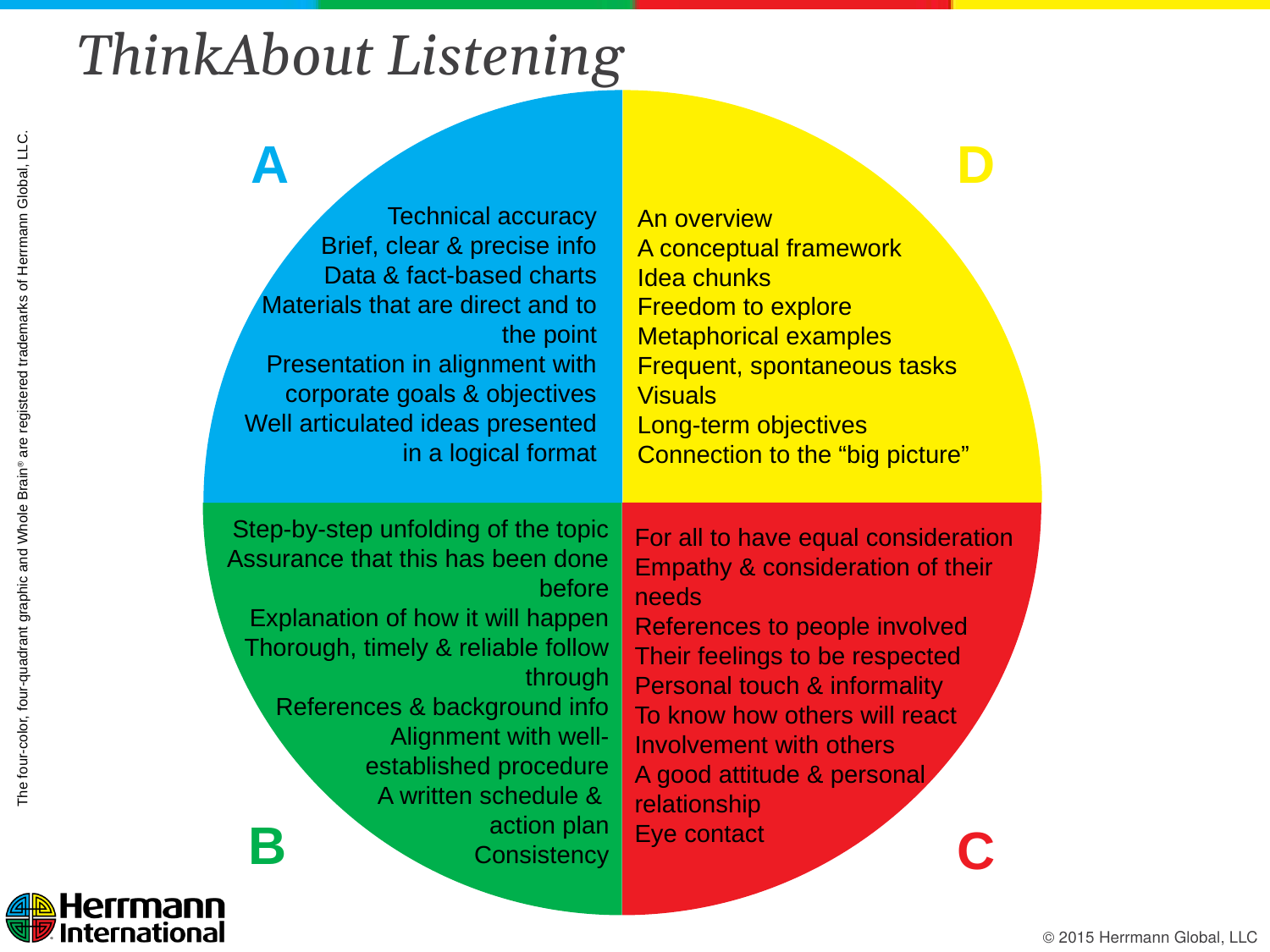

# ThinkAbout Listening

A
D
Technical accuracy
Brief, clear & precise info
Data & fact-based charts
Materials that are direct and to the point
Presentation in alignment with corporate goals & objectives
Well articulated ideas presented in a logical format
An overview
A conceptual framework
Idea chunks
Freedom to explore
Metaphorical examples
Frequent, spontaneous tasks
Visuals
Long-term objectives
Connection to the “big picture”
The four-color, four-quadrant graphic and Whole Brain® are registered trademarks of Herrmann Global, LLC.

Step-by-step unfolding of the topic
Assurance that this has been done before
Explanation of how it will happen
Thorough, timely & reliable follow through
References & background info
Alignment with well-
established procedure
A written schedule &
action plan
Consistency
For all to have equal consideration
Empathy & consideration of their needs
References to people involved
Their feelings to be respected
Personal touch & informality
To know how others will react
Involvement with others
A good attitude & personal relationship
Eye contact
B
C